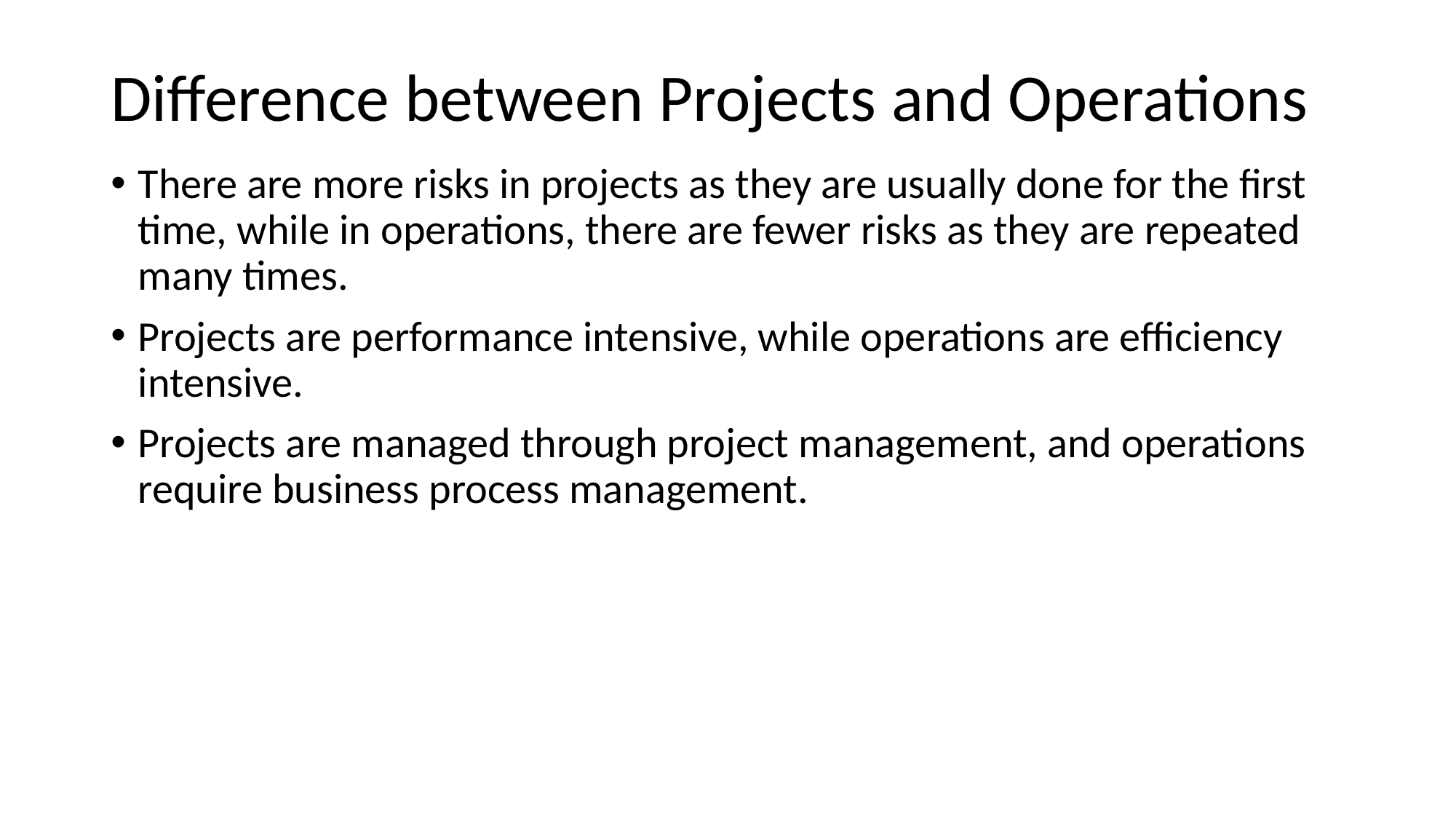

# Difference between Projects and Operations
There are more risks in projects as they are usually done for the first time, while in operations, there are fewer risks as they are repeated many times.
Projects are performance intensive, while operations are efficiency intensive.
Projects are managed through project management, and operations require business process management.